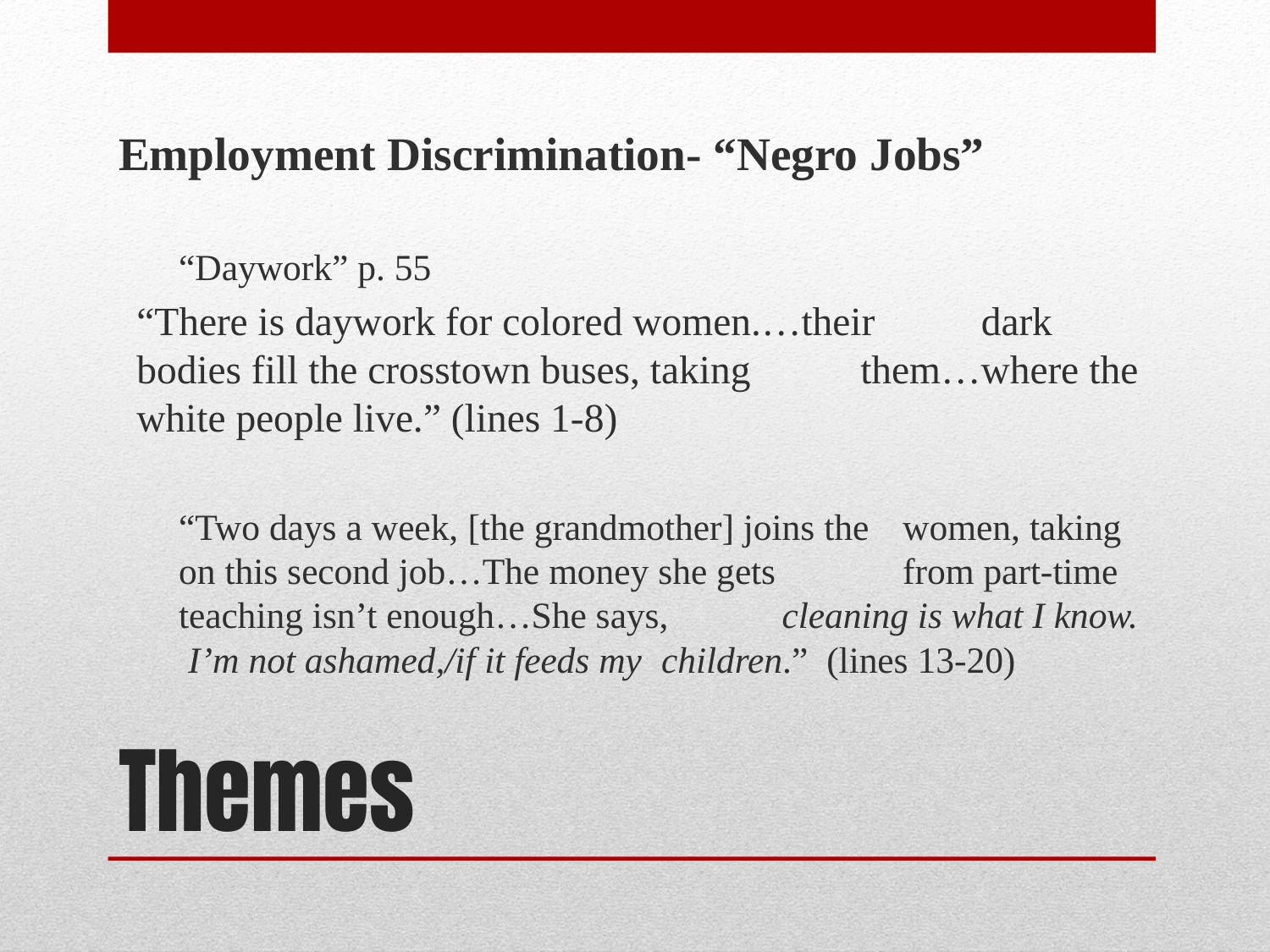

Employment Discrimination- “Negro Jobs”

	“Daywork” p. 55
	“There is daywork for colored women.…their 	dark bodies fill the crosstown buses, taking 		them…where the white people live.” (lines 1-8)

	“Two days a week, [the grandmother] joins the 		women, taking on this second job…The money she gets 	from part-time teaching isn’t enough…She says, 	cleaning is what I know.  I’m not ashamed,/if it feeds my 	children.”  (lines 13-20)
# Themes